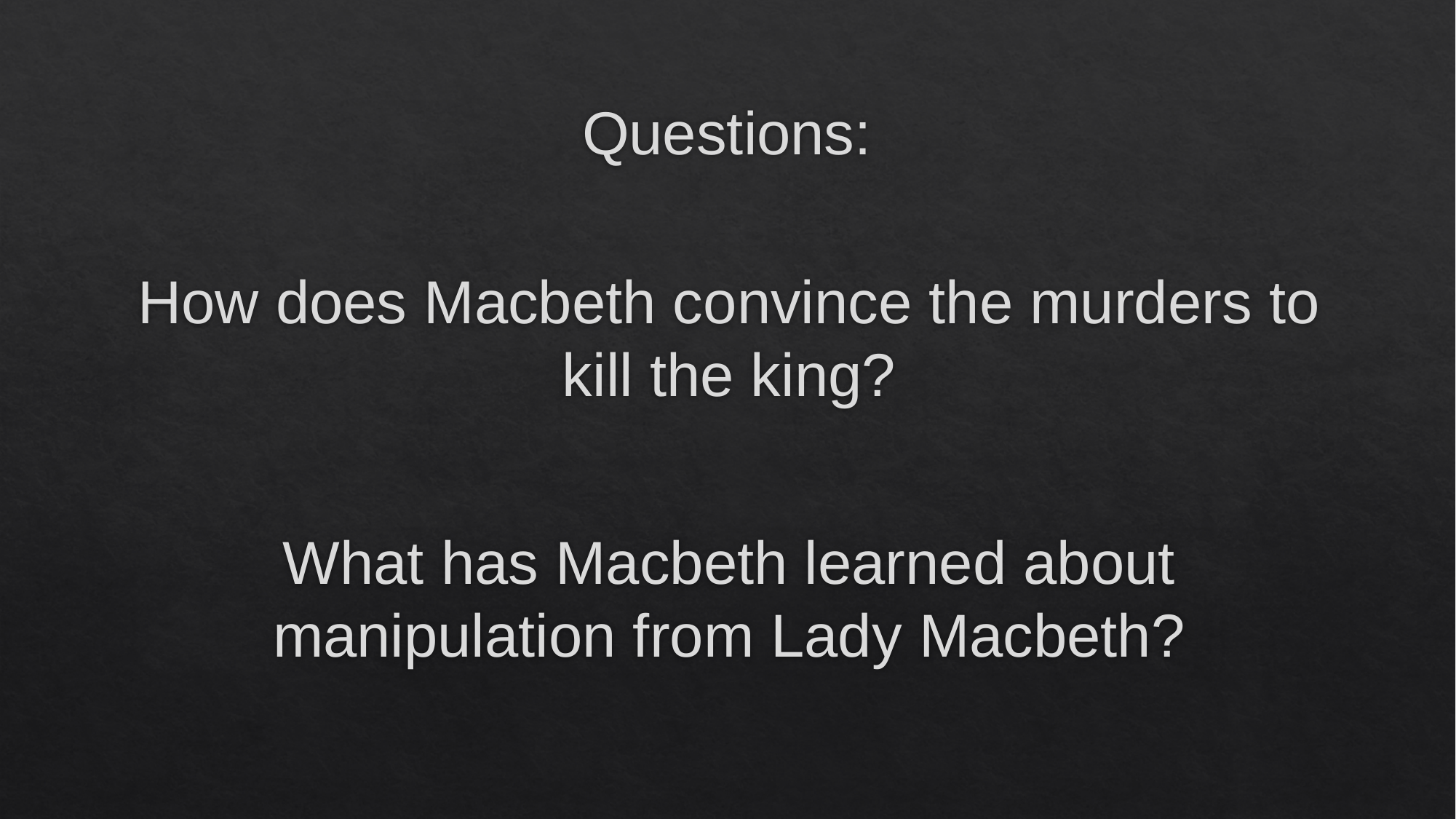

# Questions:
How does Macbeth convince the murders to kill the king?

What has Macbeth learned about manipulation from Lady Macbeth?